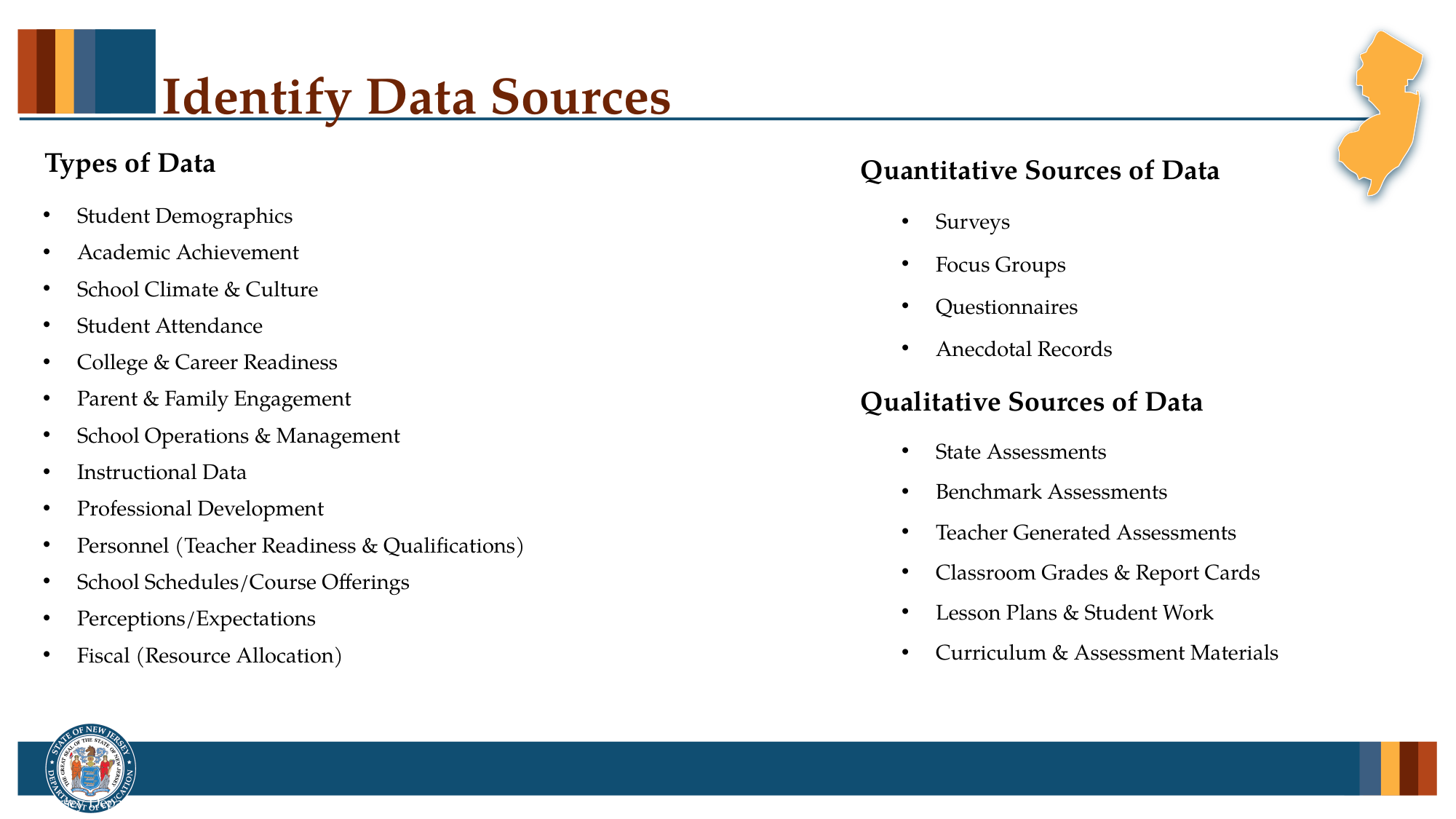

# Identify Data Sources
Types of Data
Student Demographics
Academic Achievement
School Climate & Culture
Student Attendance
College & Career Readiness
Parent & Family Engagement
School Operations & Management
Instructional Data
Professional Development
Personnel (Teacher Readiness & Qualifications)
School Schedules/Course Offerings
Perceptions/Expectations
Fiscal (Resource Allocation)
Quantitative Sources of Data
Surveys
Focus Groups
Questionnaires
Anecdotal Records
Qualitative Sources of Data
State Assessments
Benchmark Assessments
Teacher Generated Assessments
Classroom Grades & Report Cards
Lesson Plans & Student Work
Curriculum & Assessment Materials

New Jersey Department of Education